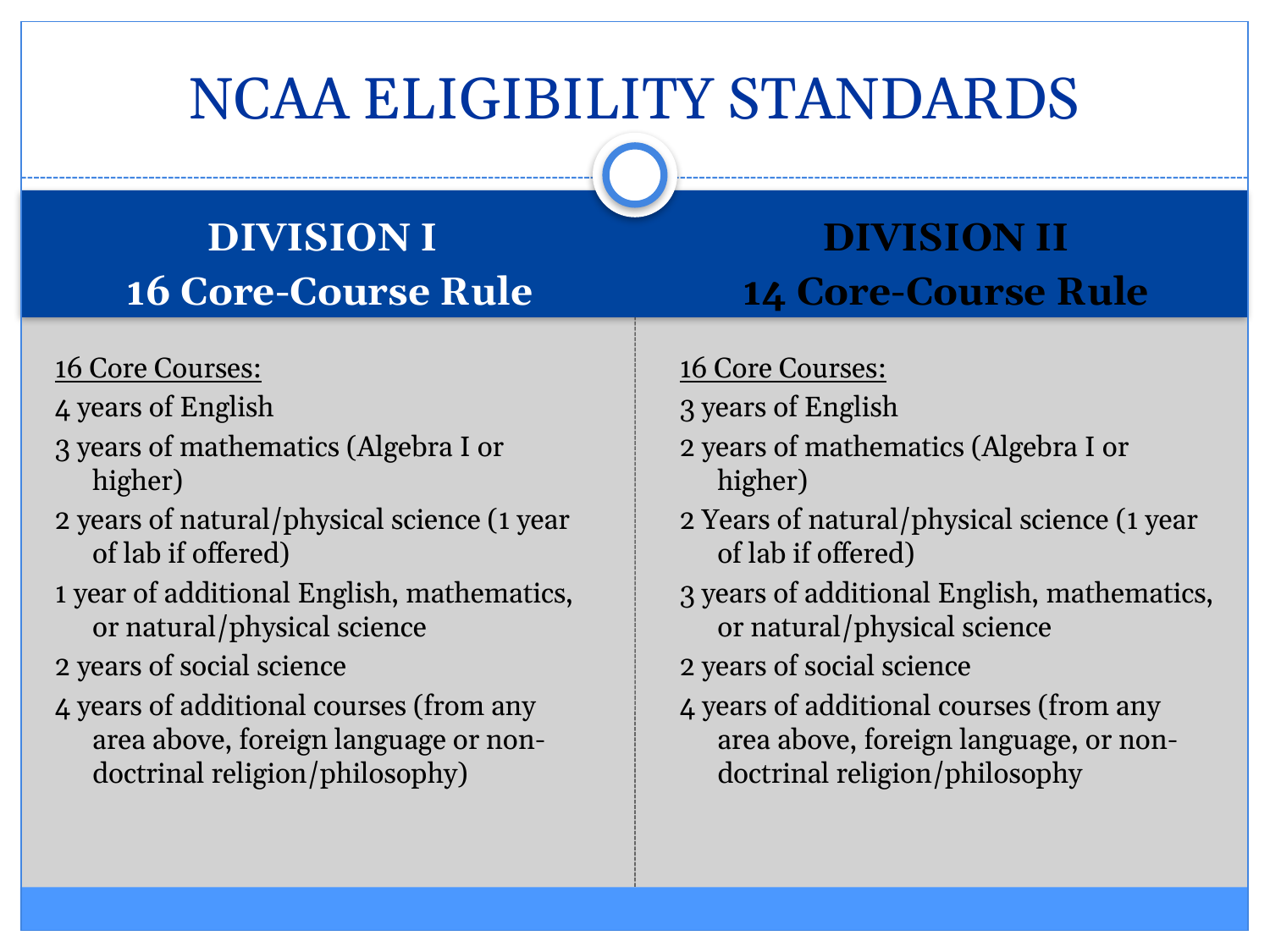

# NCAA ELIGIBILITY STANDARDS
DIVISION I
      16 Core-Course Rule
DIVISION II
14 Core-Course Rule
16 Core Courses:
4 years of English
3 years of mathematics (Algebra I or higher)
2 years of natural/physical science (1 year of lab if offered)
1 year of additional English, mathematics, or natural/physical science
2 years of social science
4 years of additional courses (from any area above, foreign language or non-doctrinal religion/philosophy)

16 Core Courses:
3 years of English
2 years of mathematics (Algebra I or higher)
2 Years of natural/physical science (1 year of lab if offered)
3 years of additional English, mathematics, or natural/physical science
2 years of social science
4 years of additional courses (from any area above, foreign language, or non-doctrinal religion/philosophy